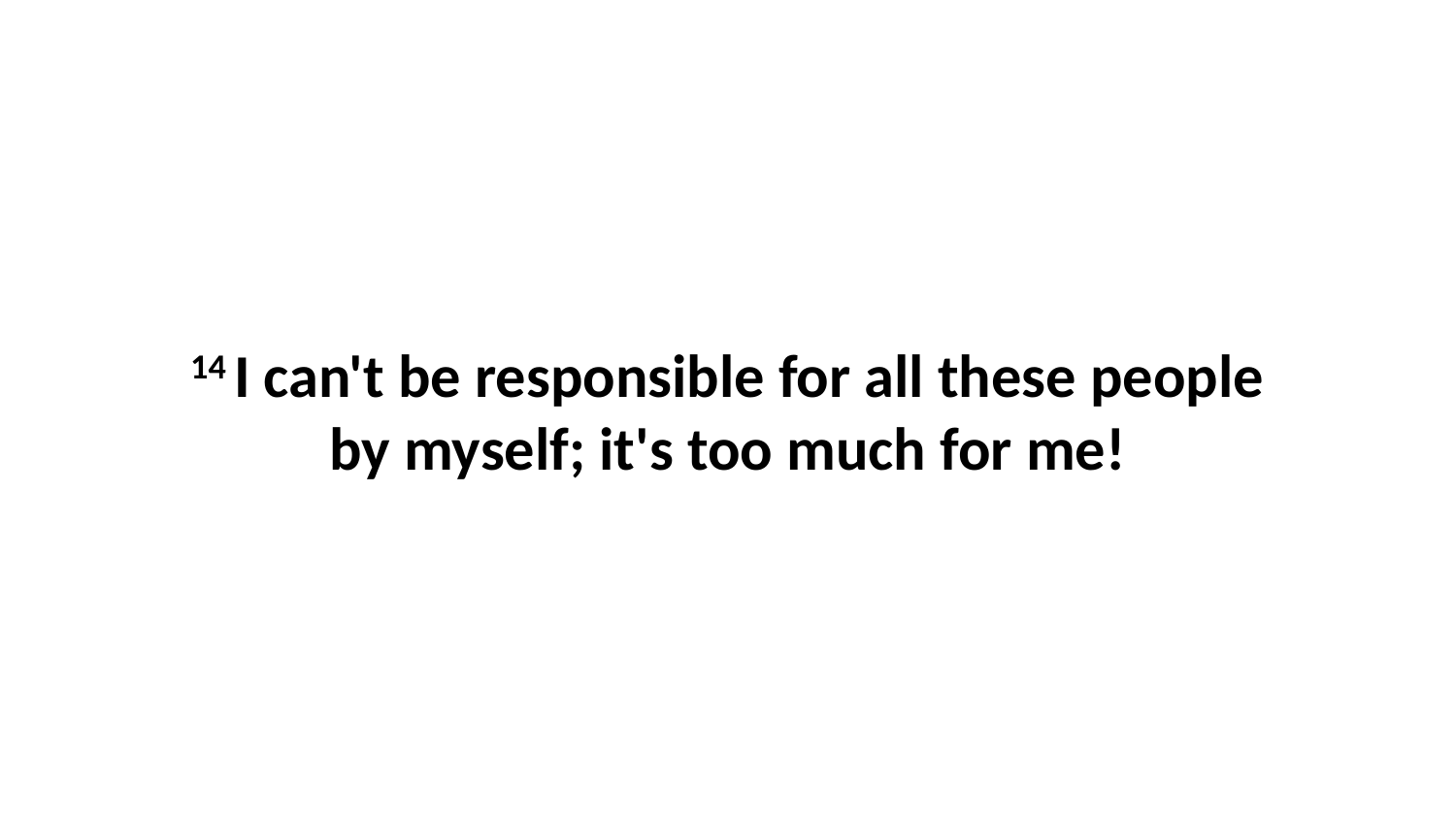

14 I can't be responsible for all these people by myself; it's too much for me!